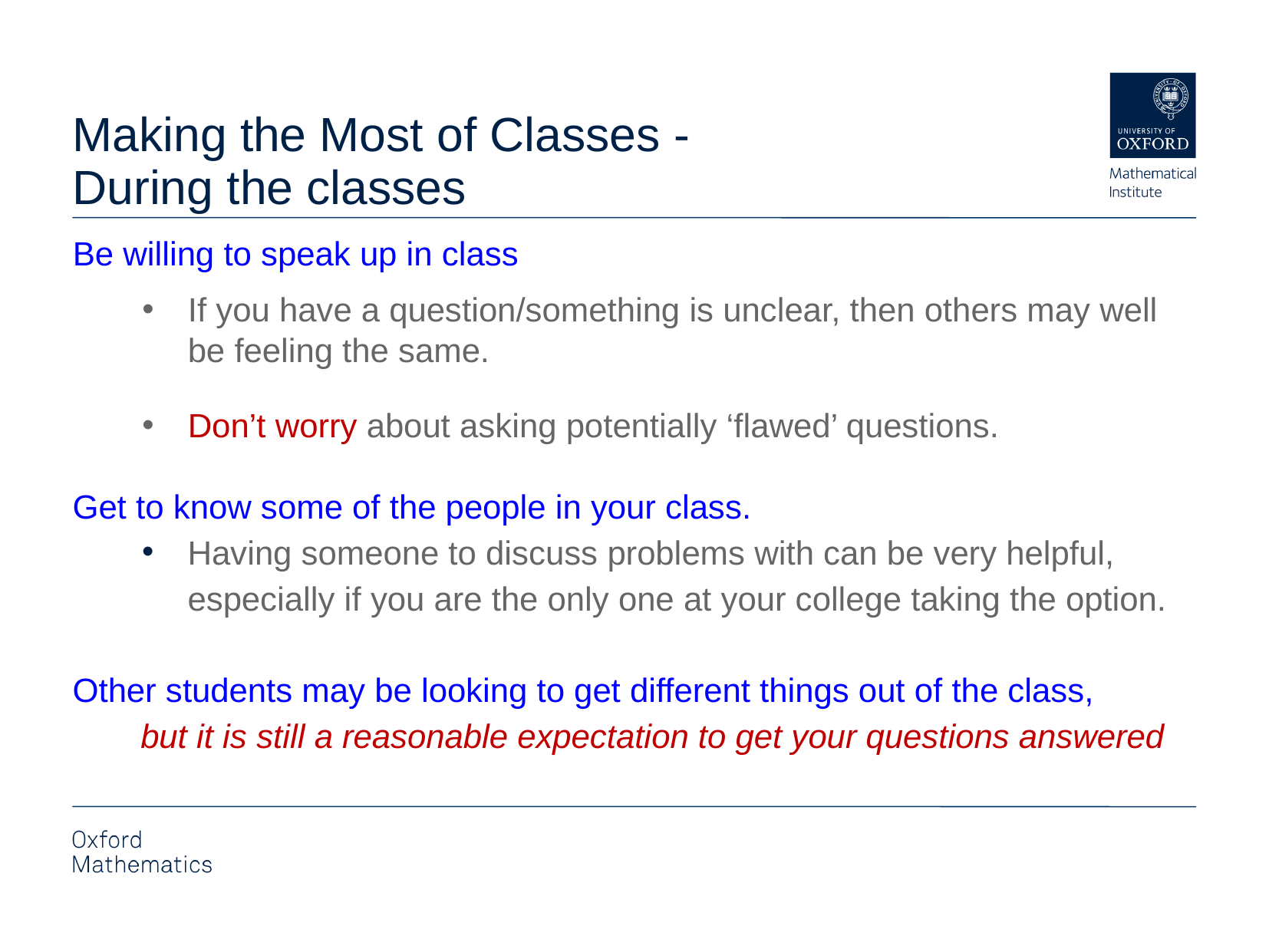

Making the Most of Classes -
During the classes
Be willing to speak up in class
If you have a question/something is unclear, then others may well be feeling the same.

Don’t worry about asking potentially ‘flawed’ questions.

Get to know some of the people in your class.
Having someone to discuss problems with can be very helpful, especially if you are the only one at your college taking the option.

Other students may be looking to get different things out of the class,
but it is still a reasonable expectation to get your questions answered